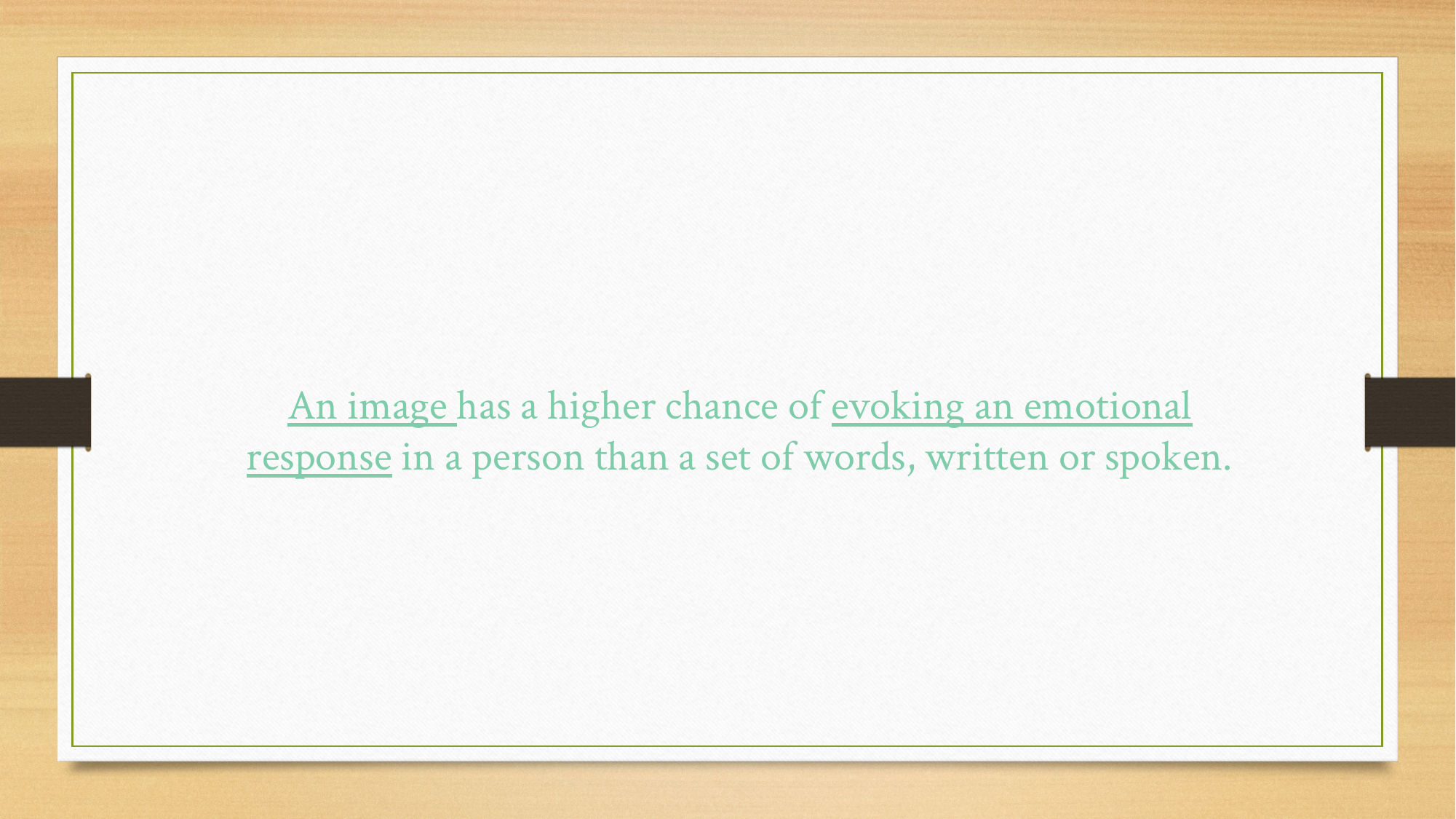

An image has a higher chance of evoking an emotional response in a person than a set of words, written or spoken.